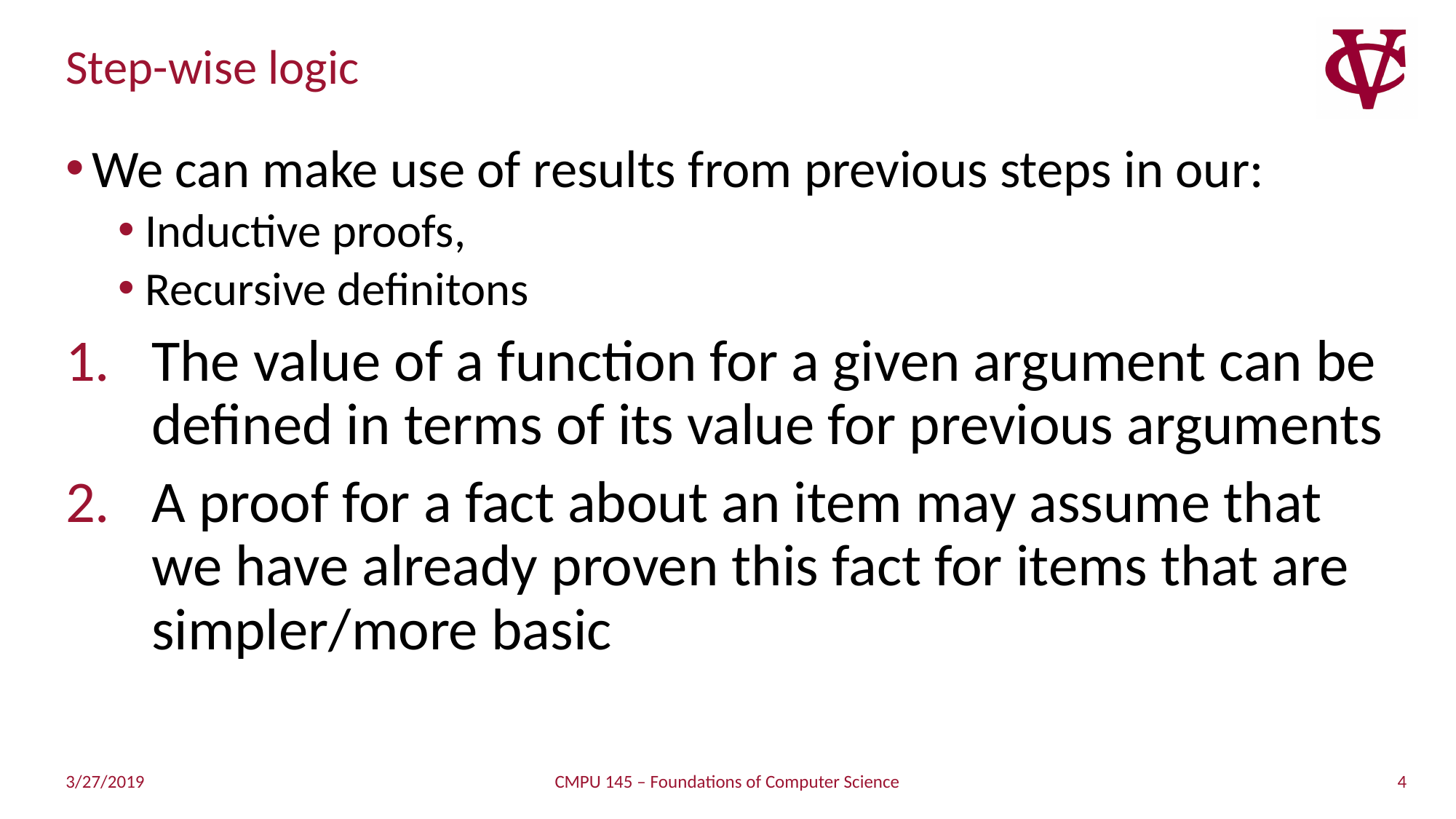

# Step-wise logic
We can make use of results from previous steps in our:
Inductive proofs,
Recursive definitons
The value of a function for a given argument can be defined in terms of its value for previous arguments
A proof for a fact about an item may assume that we have already proven this fact for items that are simpler/more basic
4
3/27/2019
CMPU 145 – Foundations of Computer Science